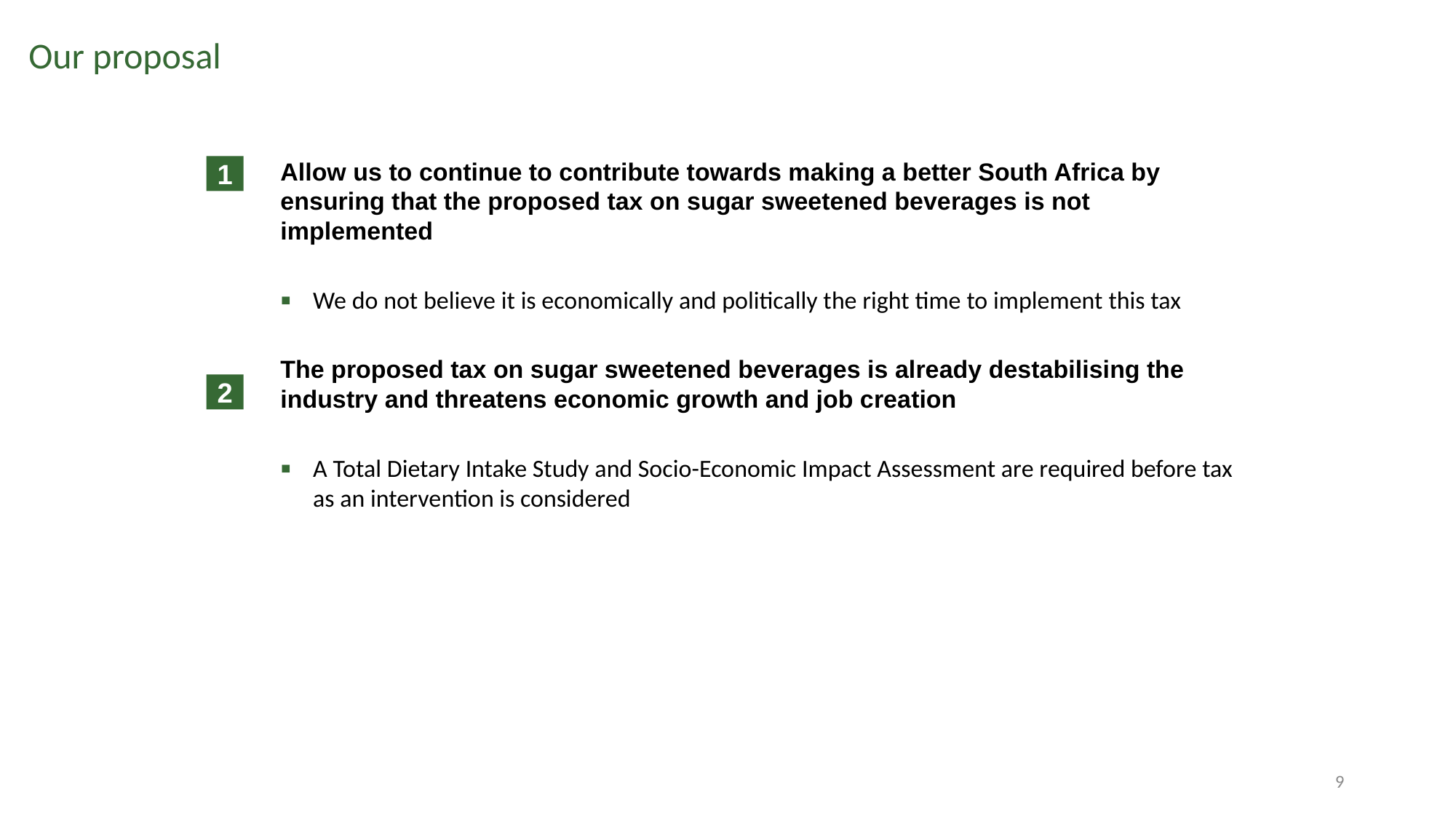

Our proposal
1
Allow us to continue to contribute towards making a better South Africa by ensuring that the proposed tax on sugar sweetened beverages is not implemented
We do not believe it is economically and politically the right time to implement this tax
The proposed tax on sugar sweetened beverages is already destabilising the industry and threatens economic growth and job creation
A Total Dietary Intake Study and Socio-Economic Impact Assessment are required before tax as an intervention is considered

2
9